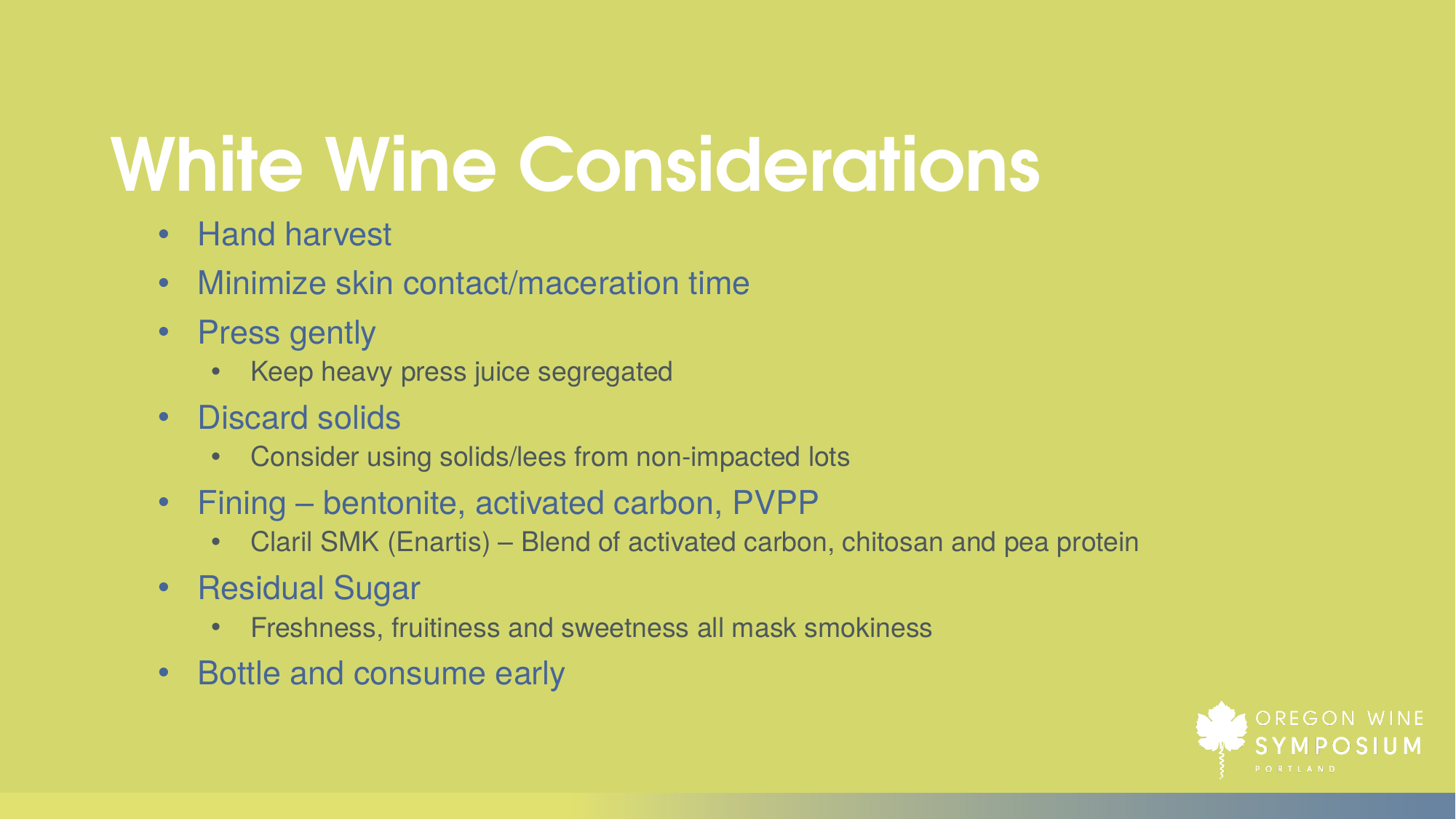

# White Wine Considerations
Hand harvest
Minimize skin contact/maceration time
Press gently
Keep heavy press juice segregated
Discard solids
Consider using solids/lees from non-impacted lots
Fining – bentonite, activated carbon, PVPP
Claril SMK (Enartis) – Blend of activated carbon, chitosan and pea protein
Residual Sugar
Freshness, fruitiness and sweetness all mask smokiness
Bottle and consume early